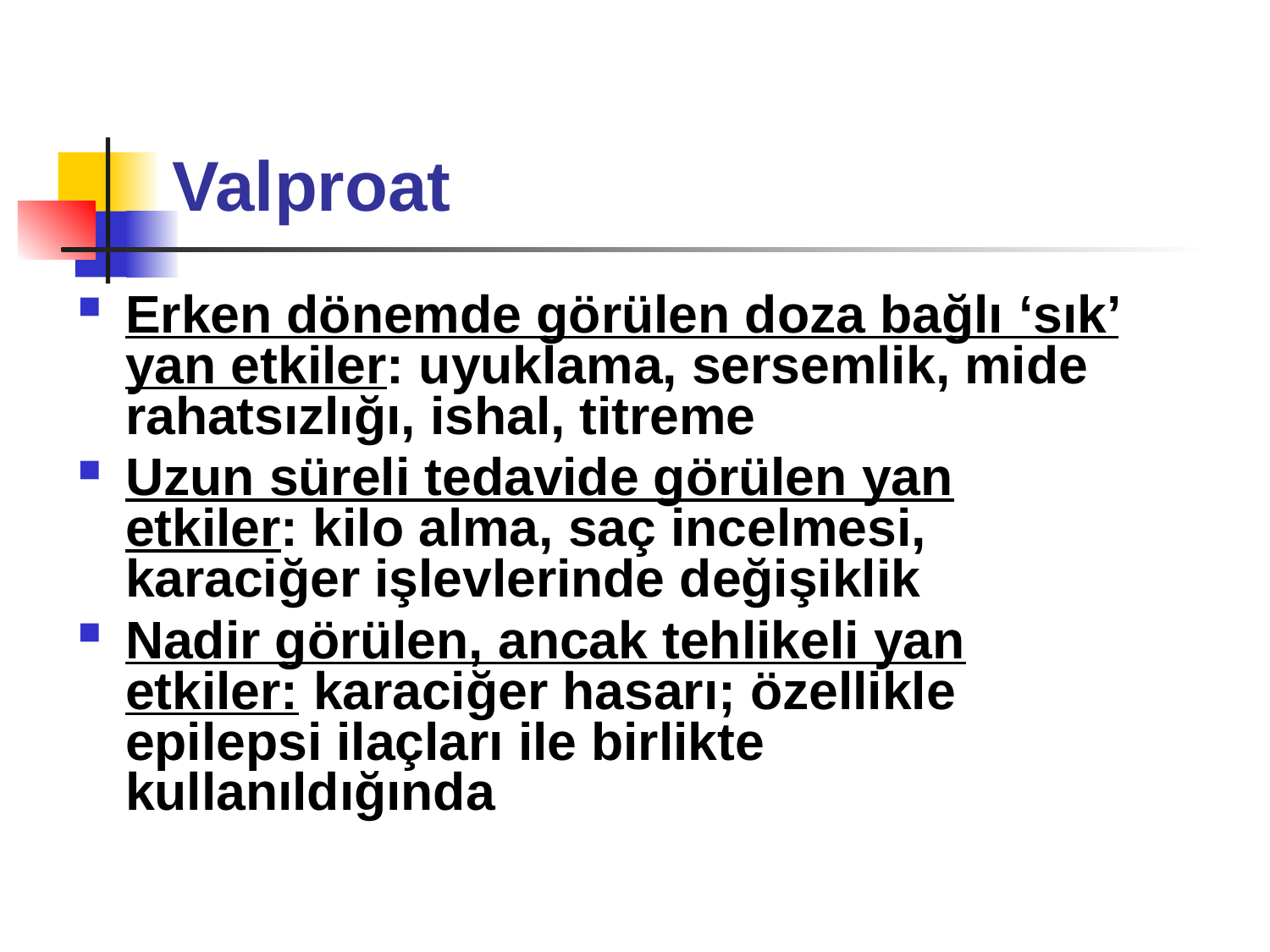

# Valproat
Erken dönemde görülen doza bağlı ‘sık’ yan etkiler: uyuklama, sersemlik, mide rahatsızlığı, ishal, titreme
Uzun süreli tedavide görülen yan etkiler: kilo alma, saç incelmesi, karaciğer işlevlerinde değişiklik
Nadir görülen, ancak tehlikeli yan etkiler: karaciğer hasarı; özellikle epilepsi ilaçları ile birlikte kullanıldığında